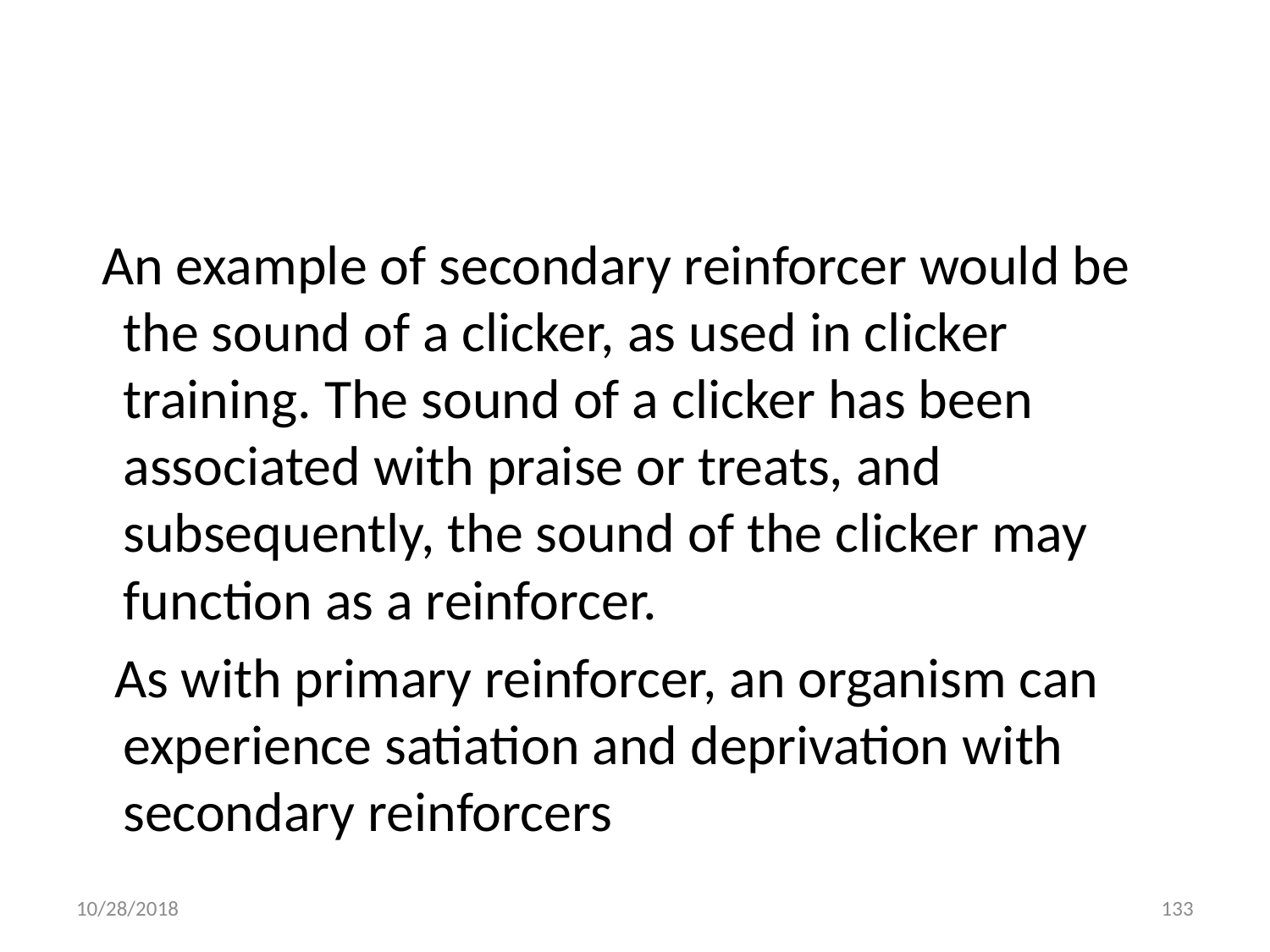

#
  An example of secondary reinforcer would be the sound of a clicker, as used in clicker training. The sound of a clicker has been associated with praise or treats, and subsequently, the sound of the clicker may function as a reinforcer.
   As with primary reinforcer, an organism can experience satiation and deprivation with secondary reinforcers
10/28/2018
133